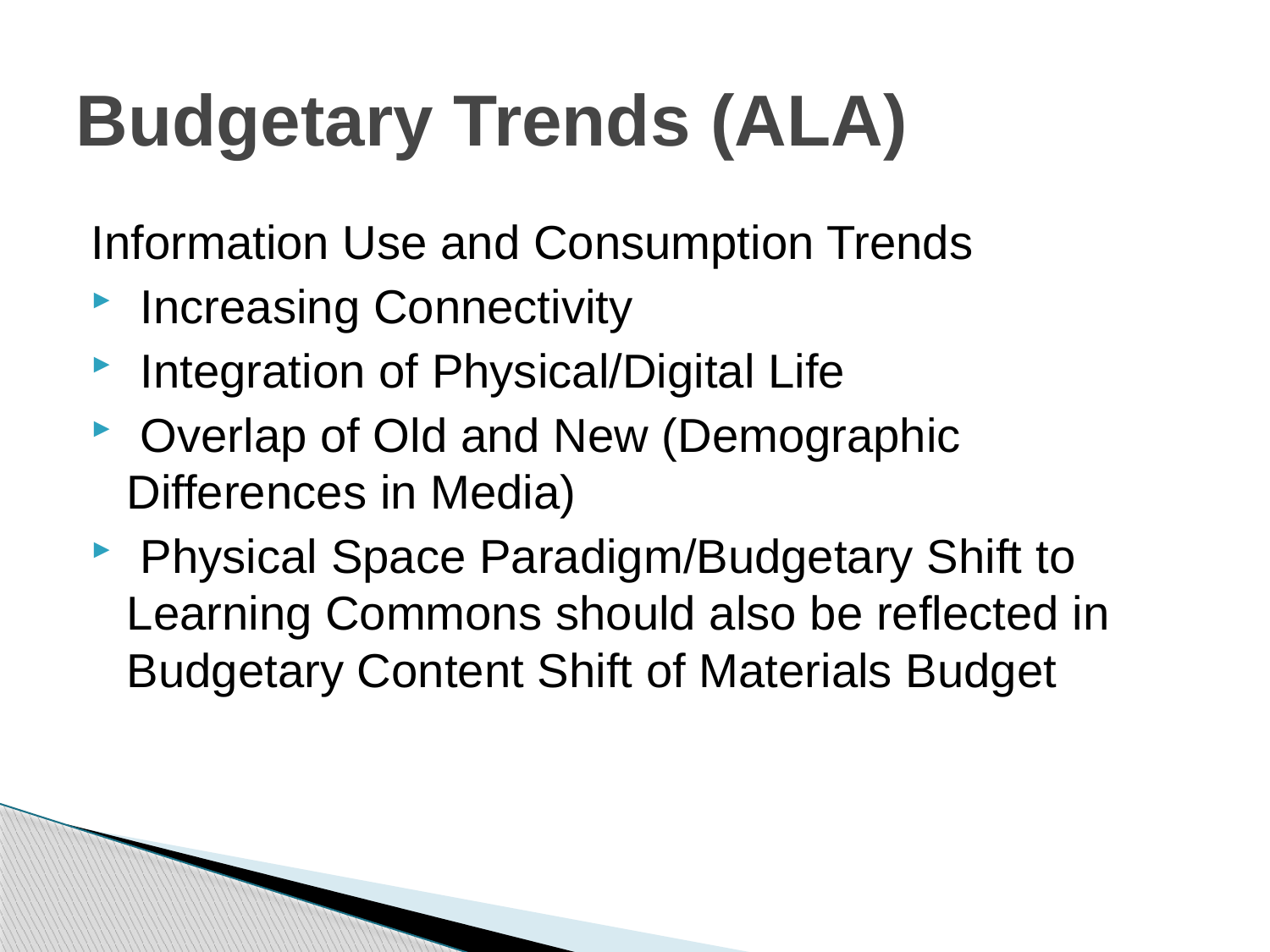

# Budgetary Trends (ALA)
Information Use and Consumption Trends
 Increasing Connectivity
 Integration of Physical/Digital Life
 Overlap of Old and New (Demographic Differences in Media)
 Physical Space Paradigm/Budgetary Shift to Learning Commons should also be reflected in Budgetary Content Shift of Materials Budget